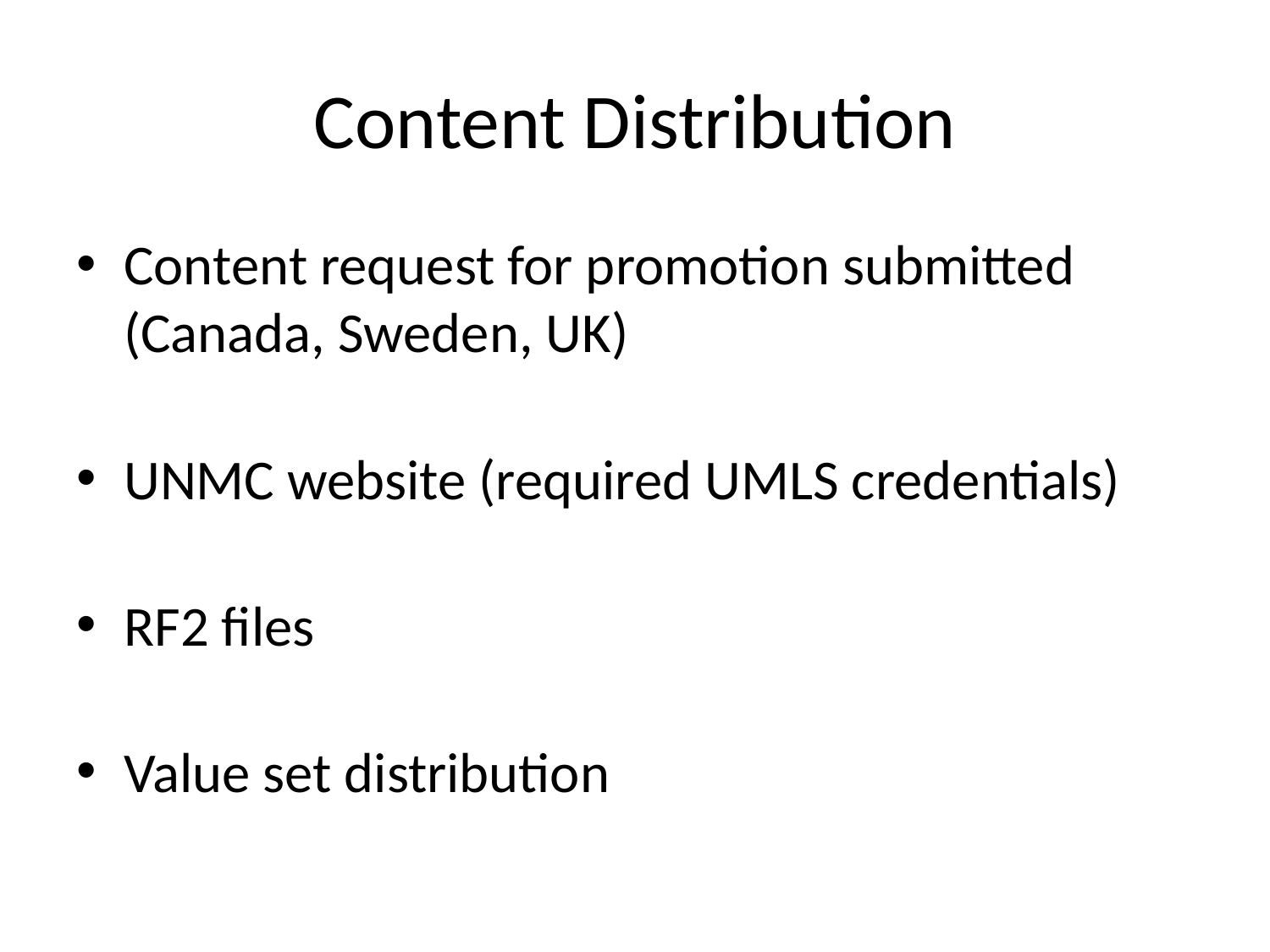

# Content Distribution
Content request for promotion submitted (Canada, Sweden, UK)
UNMC website (required UMLS credentials)
RF2 files
Value set distribution